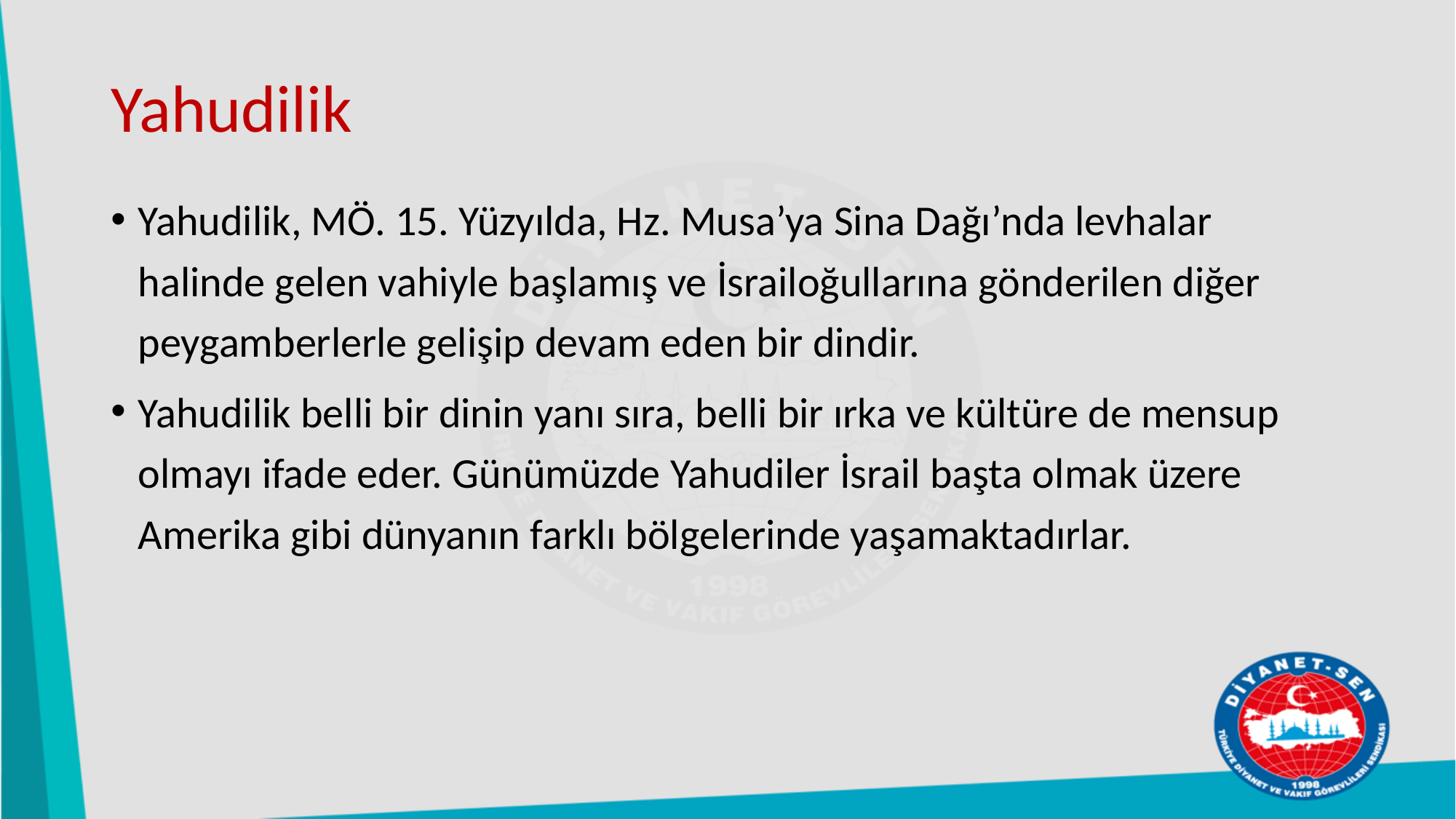

# Yahudilik
Yahudilik, MÖ. 15. Yüzyılda, Hz. Musa’ya Sina Dağı’nda levhalar halinde gelen vahiyle başlamış ve İsrailoğullarına gönderilen diğer peygamberlerle gelişip devam eden bir dindir.
Yahudilik belli bir dinin yanı sıra, belli bir ırka ve kültüre de mensup olmayı ifade eder. Günümüzde Yahudiler İsrail başta olmak üzere Amerika gibi dünyanın farklı bölgelerinde yaşamaktadırlar.